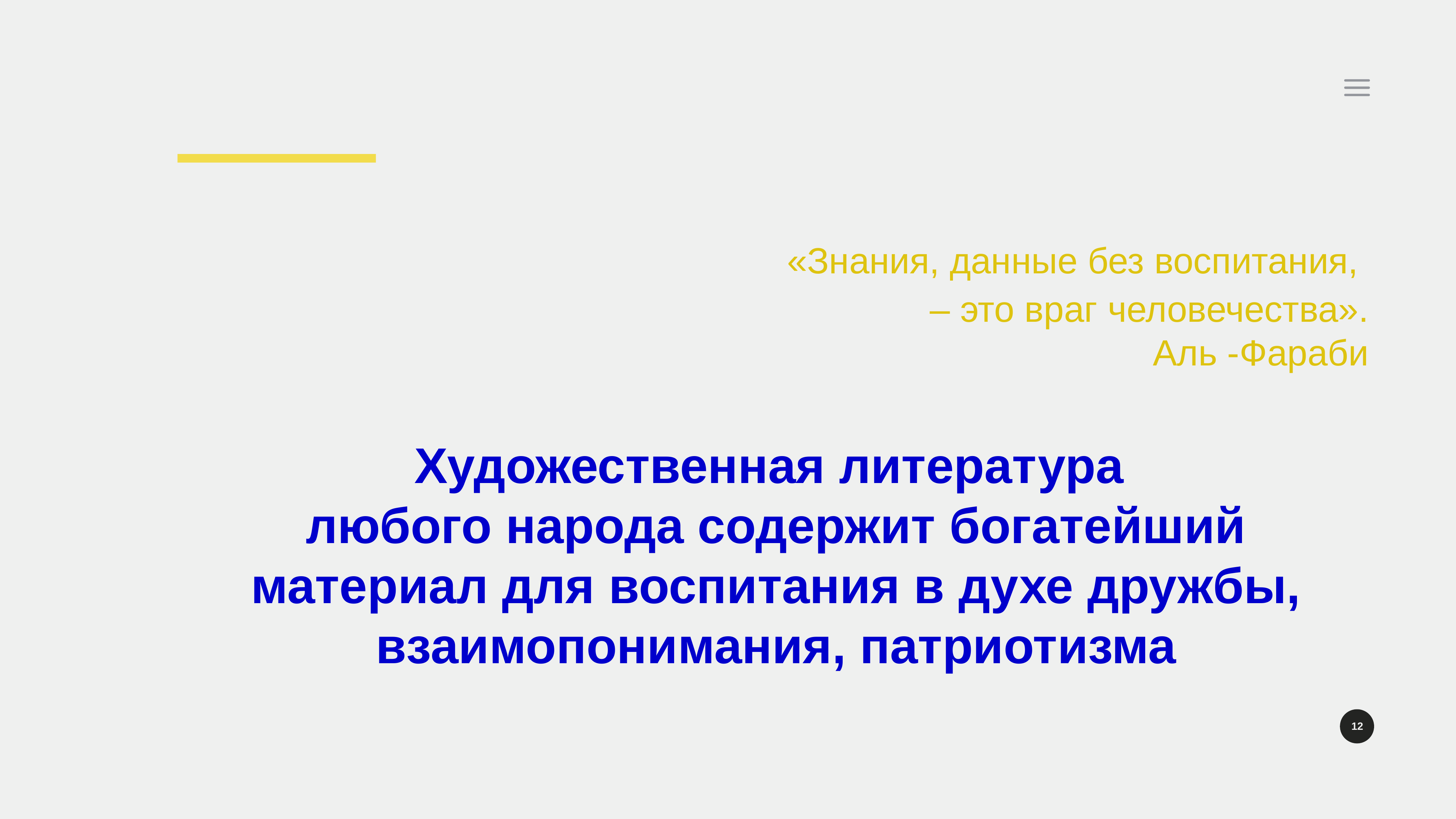

«Знания, данные без воспитания,
– это враг человечества».
                                            Аль -Фараби

Художественная литература
любого народа содержит богатейший материал для воспитания в духе дружбы, взаимопонимания, патриотизма

12